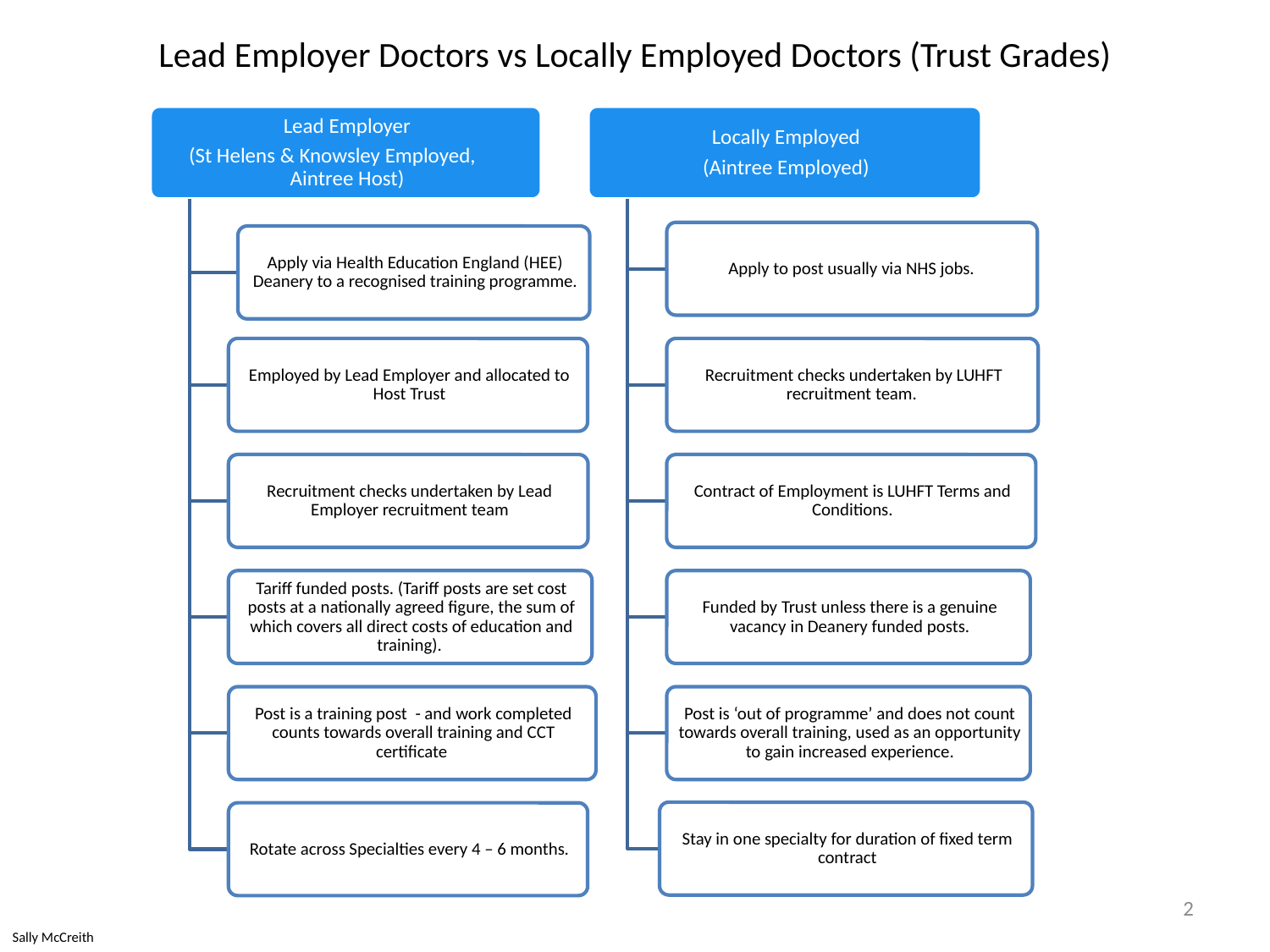

# Lead Employer Doctors vs Locally Employed Doctors (Trust Grades)
Lead Employer
(St Helens & Knowsley Employed,       Aintree Host)
Apply via Health Education England (HEE) Deanery to a recognised training programme.
Employed by Lead Employer and allocated to Host Trust
Recruitment checks undertaken by Lead Employer recruitment team
Tariff funded posts. (Tariff posts are set cost posts at a nationally agreed figure, the sum of which covers all direct costs of education and training).
Post is a training post  - and work completed counts towards overall training and CCT certificate
Rotate across Specialties every 4 – 6 months.
Locally Employed
(Aintree Employed)
Apply to post usually via NHS jobs.
Recruitment checks undertaken by LUHFT recruitment team.
Contract of Employment is LUHFT Terms and Conditions.
Funded by Trust unless there is a genuine vacancy in Deanery funded posts.
Post is ‘out of programme’ and does not count towards overall training, used as an opportunity to gain increased experience.
Stay in one specialty for duration of fixed term contract
2
Sally McCreith